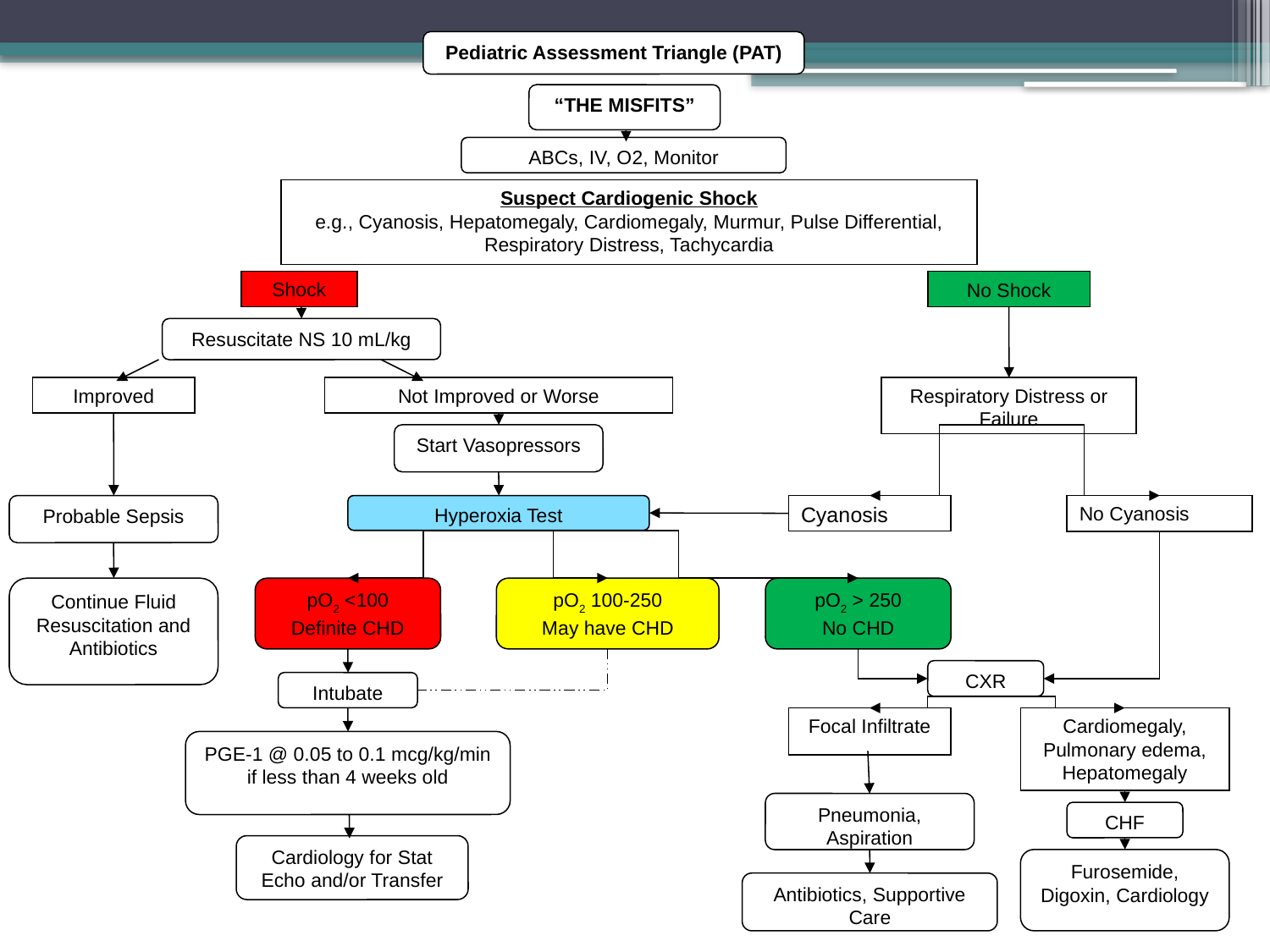

Pediatric Assessment Triangle (PAT)
“THE MISFITS”
ABCs, IV, O2, Monitor
Suspect Cardiogenic Shock
e.g., Cyanosis, Hepatomegaly, Cardiomegaly, Murmur, Pulse Differential, Respiratory Distress, Tachycardia

Shock
No Shock
Resuscitate NS 10 mL/kg
Improved
Not Improved or Worse
Respiratory Distress or Failure
Start Vasopressors
Probable Sepsis
Hyperoxia Test
Cyanosis
No Cyanosis
Continue Fluid Resuscitation and Antibiotics
pO2 <100
Definite CHD

pO2 100-250
May have CHD

pO2 > 250
No CHD

CXR
Intubate
Focal Infiltrate
Cardiomegaly, Pulmonary edema, Hepatomegaly
PGE-1 @ 0.05 to 0.1 mcg/kg/min if less than 4 weeks old
Pneumonia, Aspiration
CHF
Cardiology for Stat Echo and/or Transfer
Furosemide, Digoxin, Cardiology
Antibiotics, Supportive Care
#